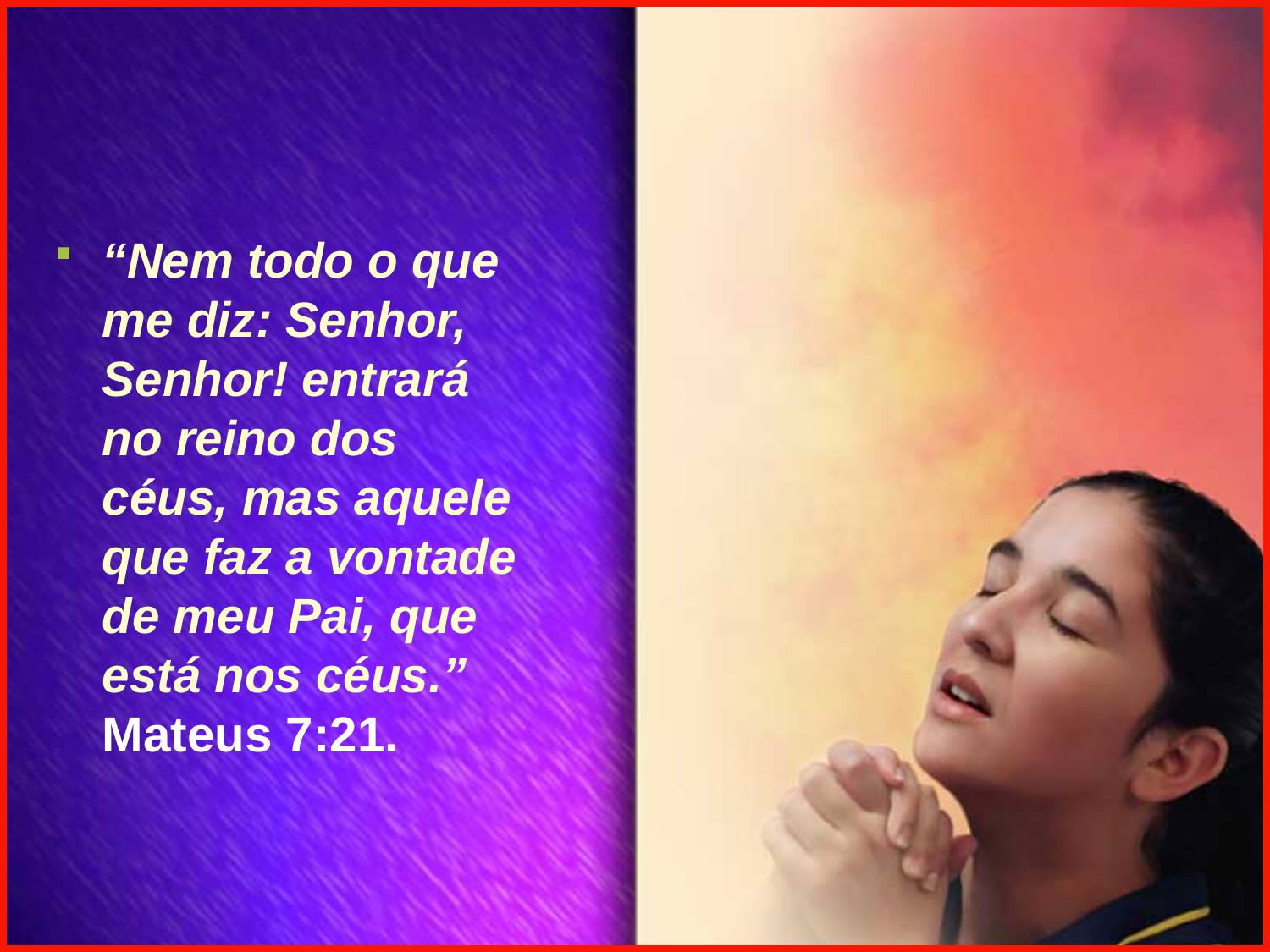

“Nem todo o que me diz: Senhor, Senhor! entrará no reino dos céus, mas aquele que faz a vontade de meu Pai, que está nos céus.” Mateus 7:21.